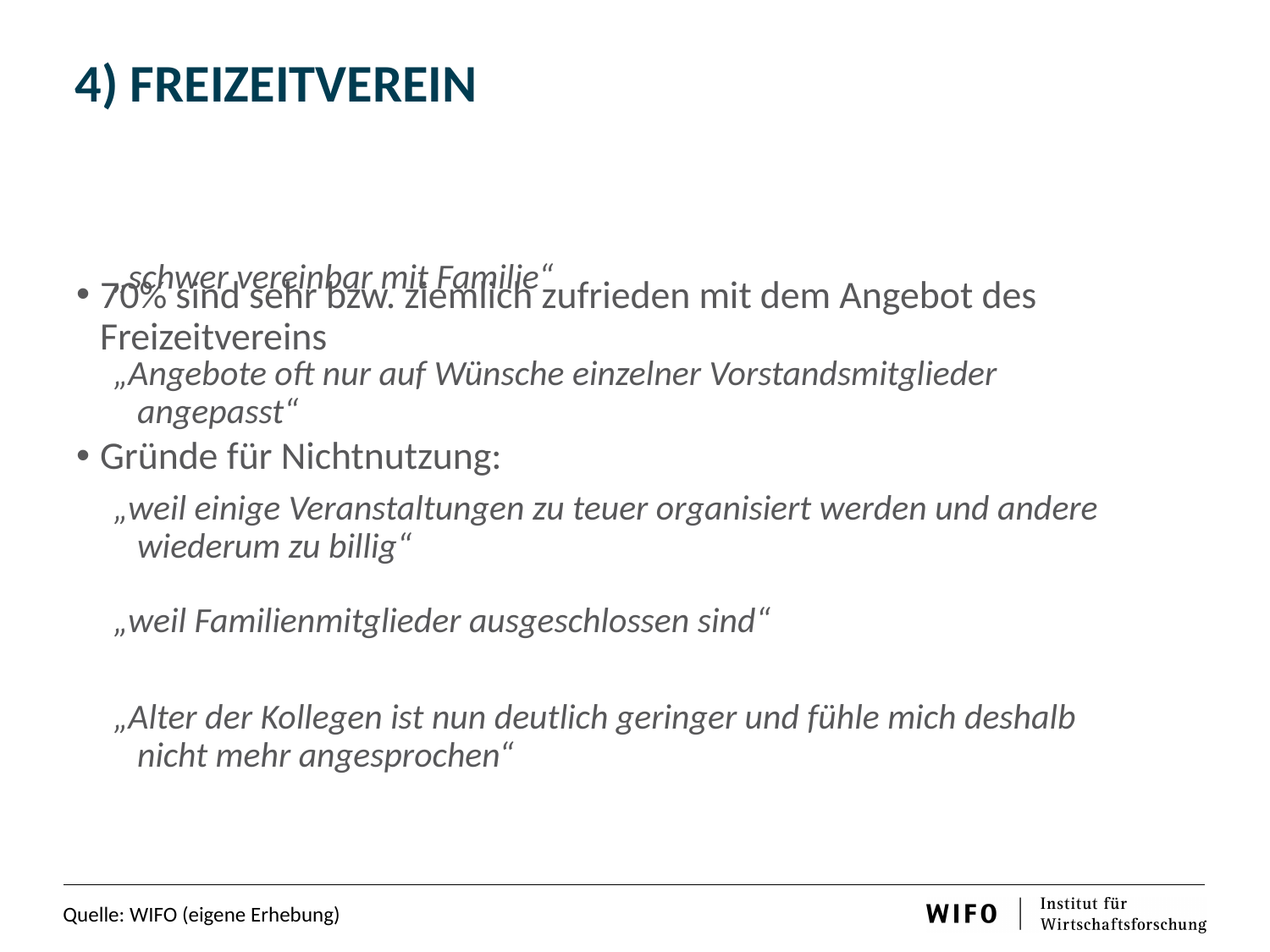

4) FREIZEITVEREIN

70% sind sehr bzw. ziemlich zufrieden mit dem Angebot des Freizeitvereins

Gründe für Nichtnutzung:

„schwer vereinbar mit Familie“

„Angebote oft nur auf Wünsche einzelner Vorstandsmitglieder angepasst“

„weil einige Veranstaltungen zu teuer organisiert werden und andere wiederum zu billig“

„weil Familienmitglieder ausgeschlossen sind“

„Alter der Kollegen ist nun deutlich geringer und fühle mich deshalb
nicht mehr angesprochen“
Quelle: WIFO (eigene Erhebung)